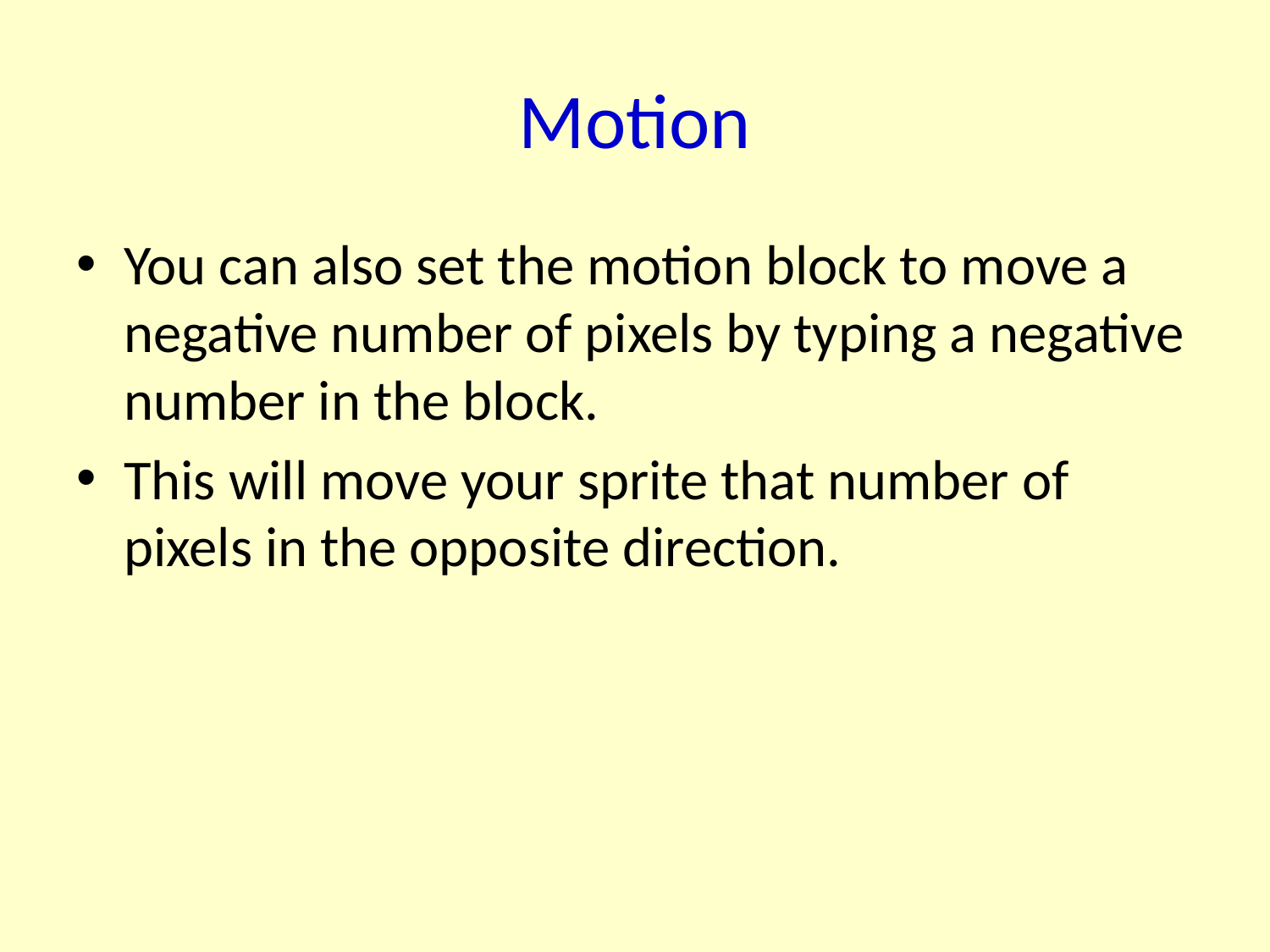

Motion
You can also set the motion block to move a negative number of pixels by typing a negative number in the block.
This will move your sprite that number of pixels in the opposite direction.